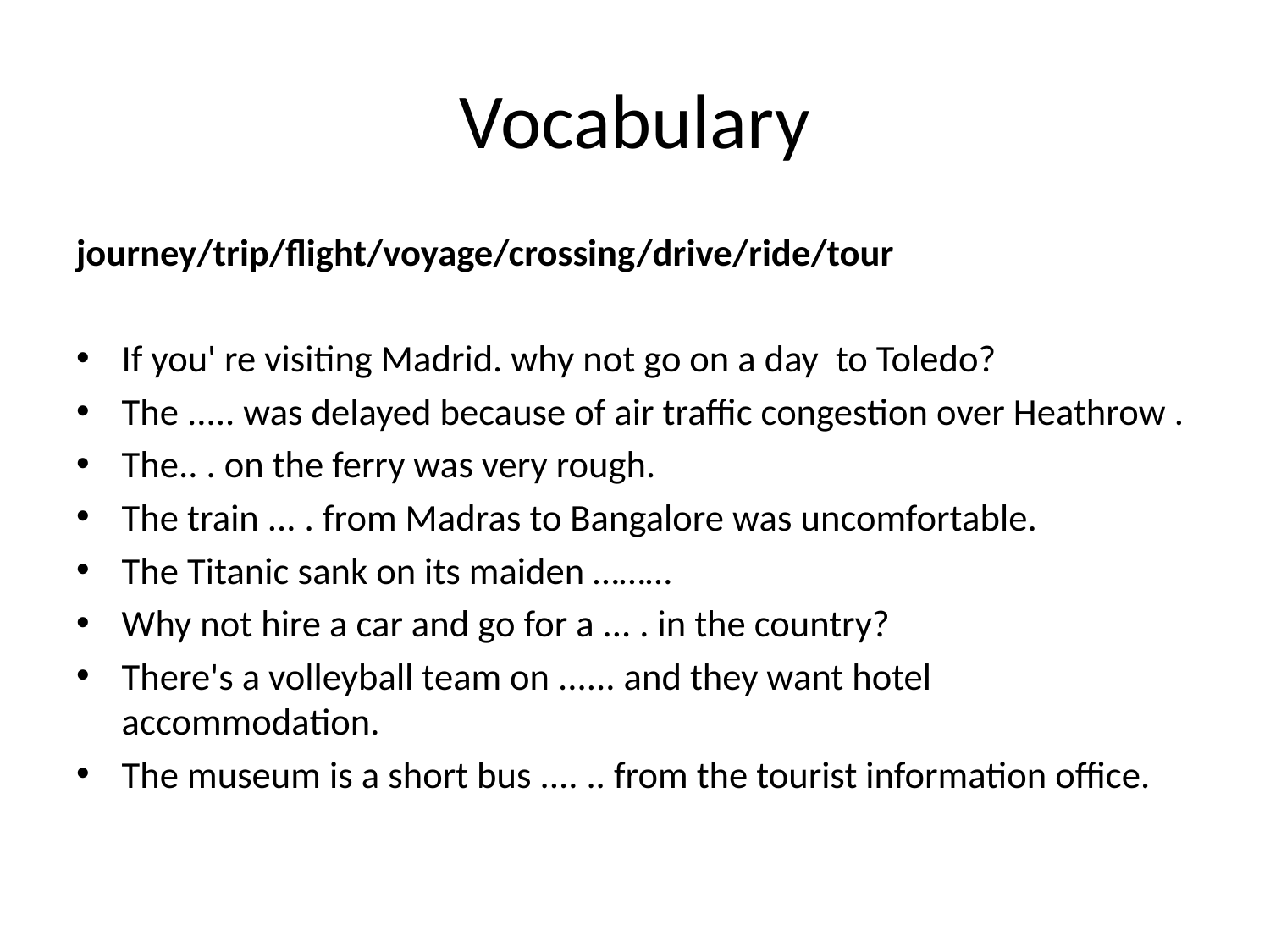

# Vocabulary
journey/trip/flight/voyage/crossing/drive/ride/tour

If you' re visiting Madrid. why not go on a day  to Toledo?
The ..... was delayed because of air traffic congestion over Heathrow .
The.. . on the ferry was very rough.
The train ... . from Madras to Bangalore was uncomfortable.
The Titanic sank on its maiden ………
Why not hire a car and go for a ... . in the country?
There's a volleyball team on ...... and they want hotel accommodation.
The museum is a short bus .... .. from the tourist information office.